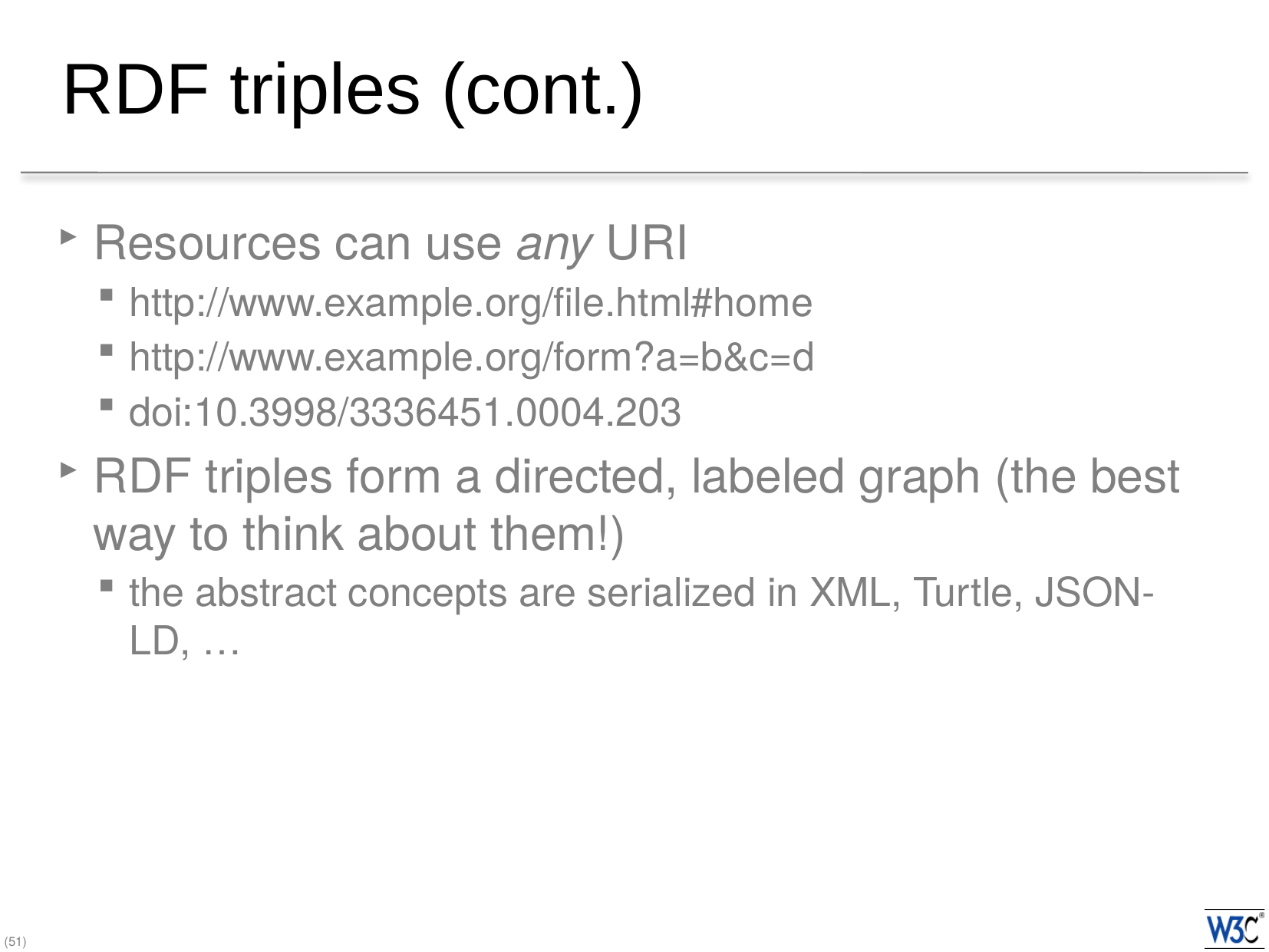

# RDF triples (cont.)
Resources can use any URI
http://www.example.org/file.html#home
http://www.example.org/form?a=b&c=d
doi:10.3998/3336451.0004.203
RDF triples form a directed, labeled graph (the best way to think about them!)
the abstract concepts are serialized in XML, Turtle, JSON-LD, …